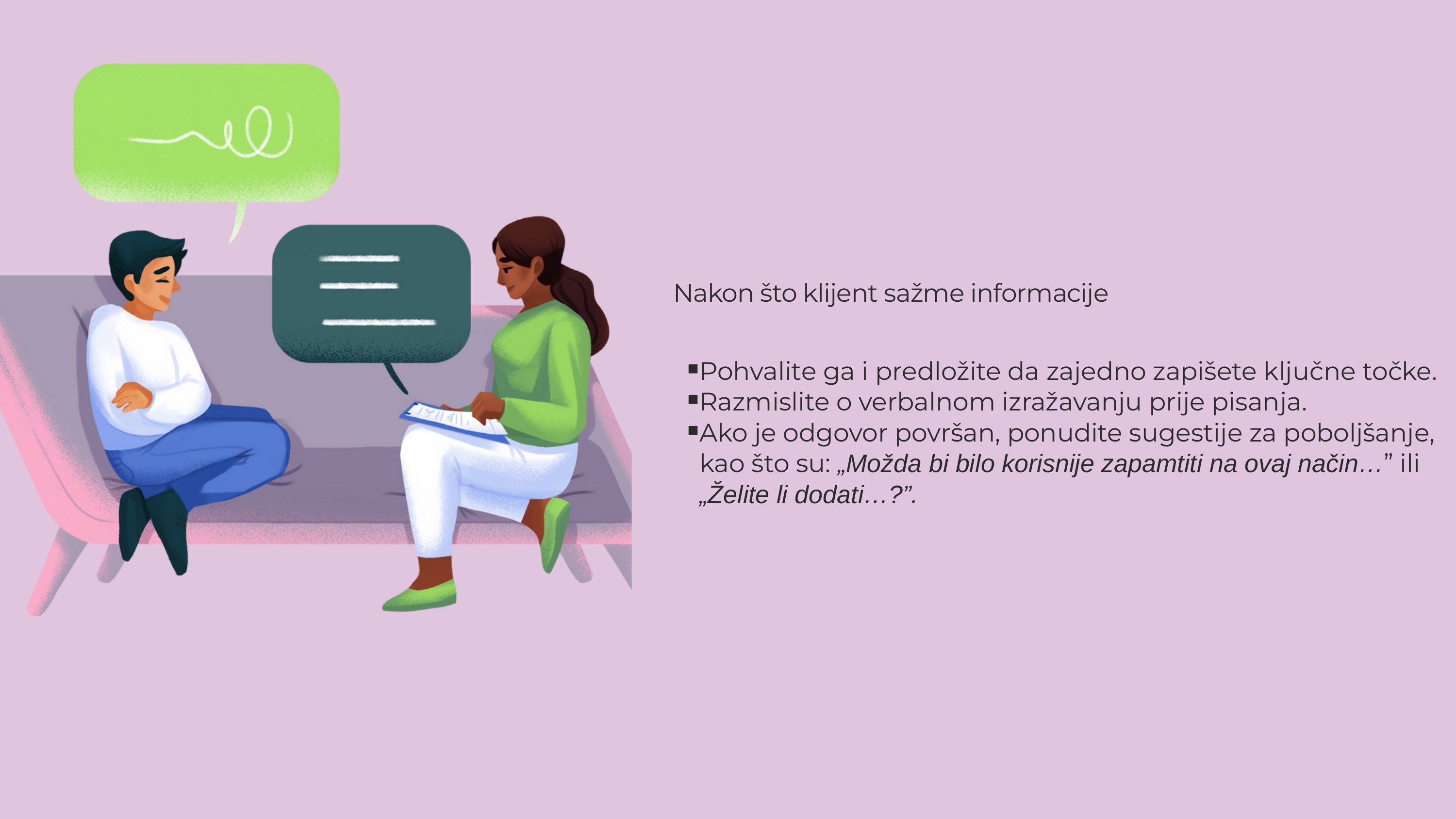

Nakon što klijent sažme informacije
Pohvalite ga i predložite da zajedno zapišete ključne točke.
Razmislite o verbalnom izražavanju prije pisanja.
Ako je odgovor površan, ponudite sugestije za poboljšanje, kao što su: „Možda bi bilo korisnije zapamtiti na ovaj način…” ili „Želite li dodati…?”.